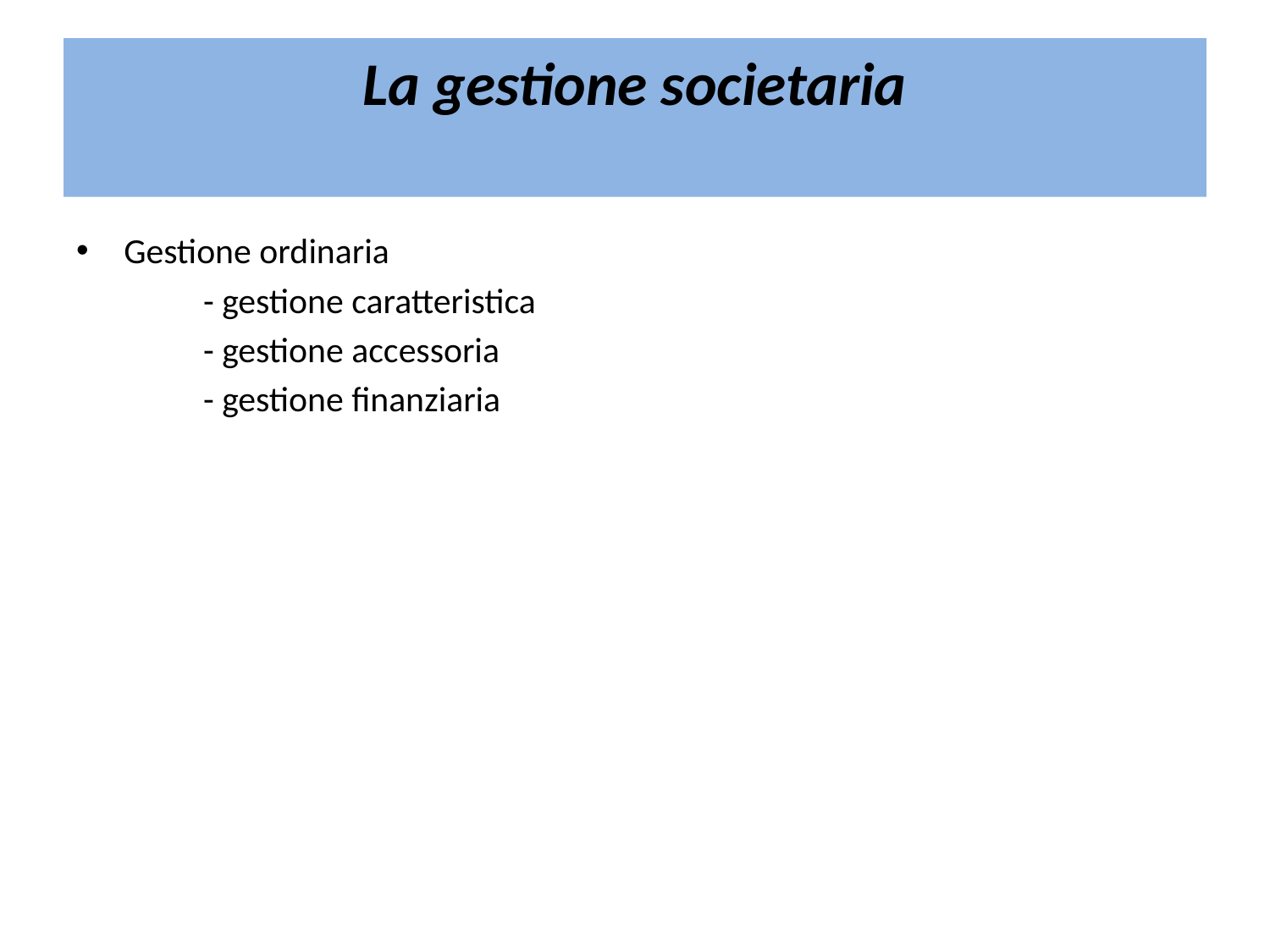

# La gestione societaria
Gestione ordinaria
	- gestione caratteristica
	- gestione accessoria
	- gestione finanziaria